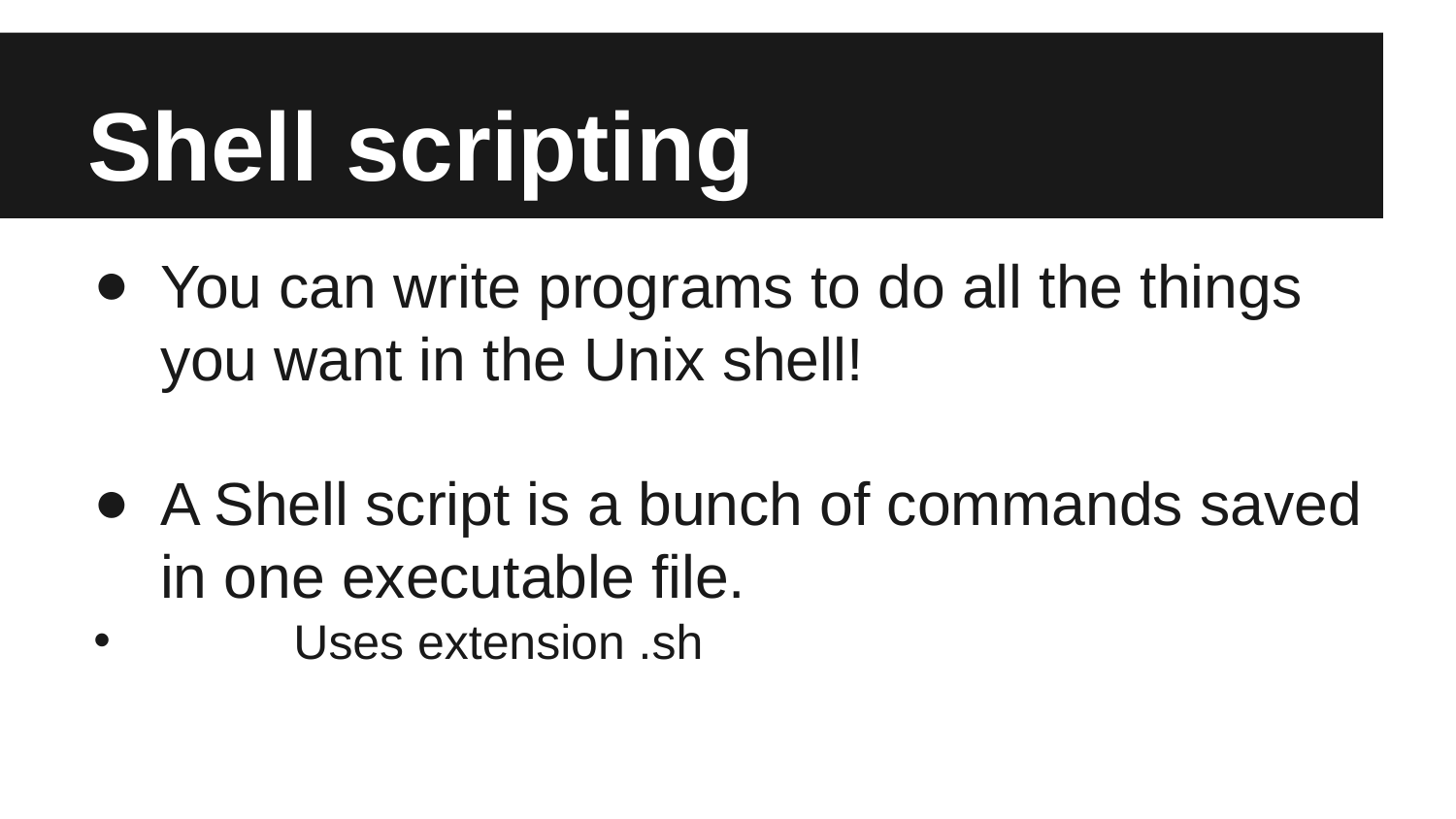

# Shell scripting
You can write programs to do all the things you want in the Unix shell!

A Shell script is a bunch of commands saved in one executable file.
	Uses extension .sh